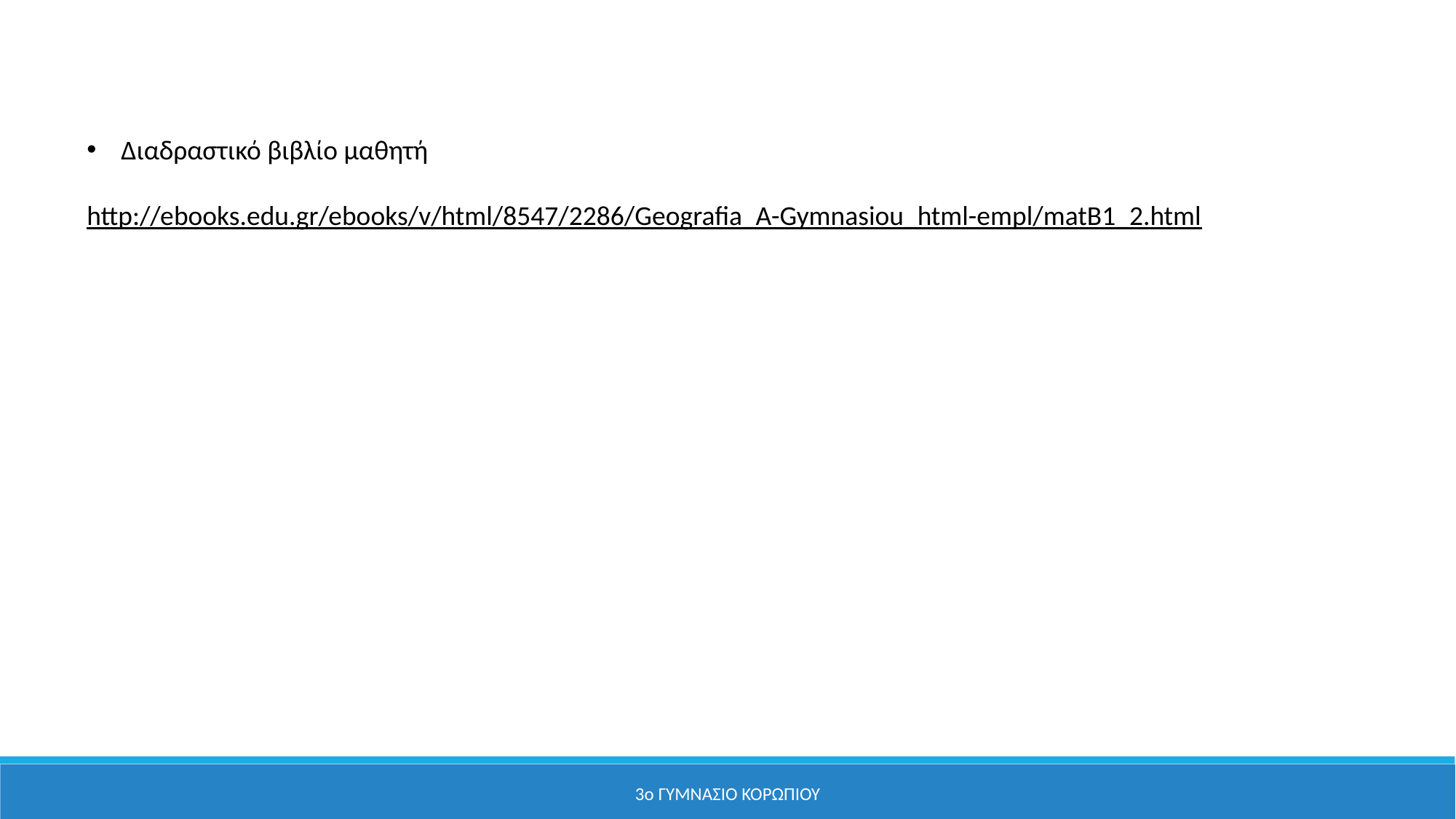

Διαδραστικό βιβλίο μαθητή

http://ebooks.edu.gr/ebooks/v/html/8547/2286/Geografia_A-Gymnasiou_html-empl/matB1_2.html

3ο ΓΥΜΝΑΣΙΟ ΚΟΡΩΠΙΟΥ